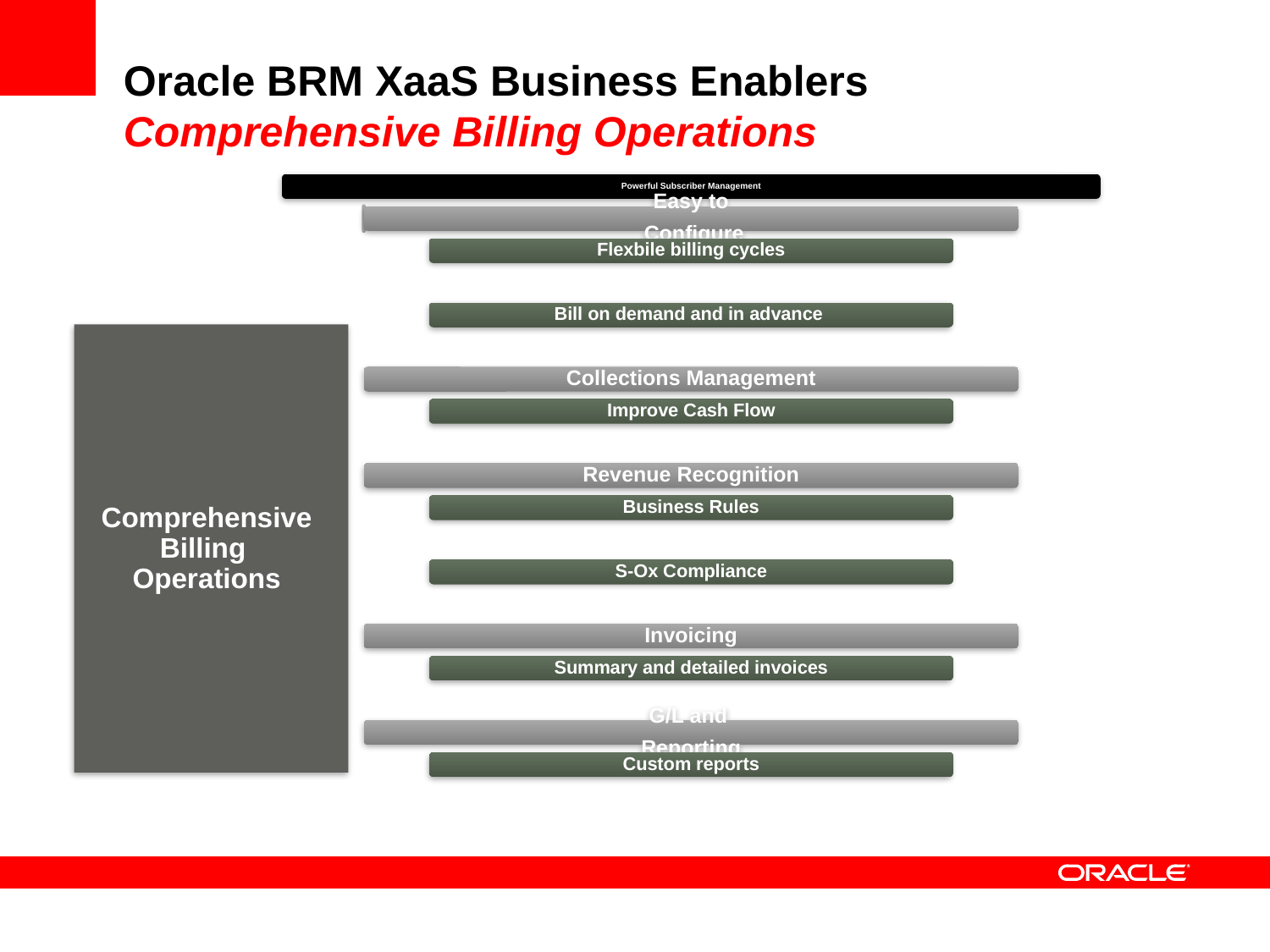

# Oracle BRM XaaS Business Enablers Comprehensive Billing Operations
Powerful Subscriber Management
Easy to
 Configure
Collections Management
Revenue Recognition
Invoicing
Flexbile billing cycles
Improve Cash Flow
Bill on demand and in advance
Business Rules
Summary and detailed invoices
S-Ox Compliance
G/L and
Reporting
Custom reports

Comprehensive
Billing
Operations
Comprehensive Billing  Operations